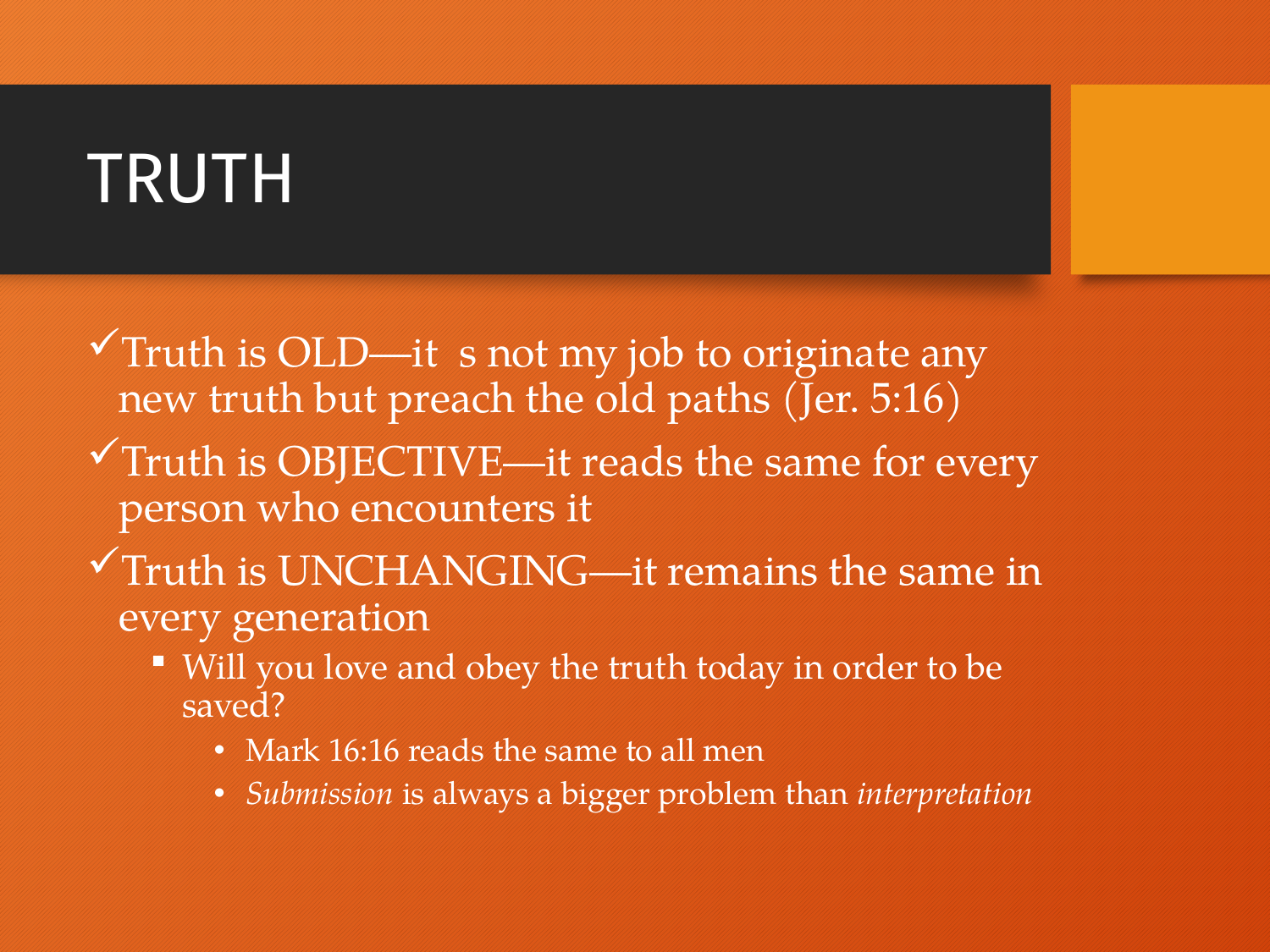

# TRUTH
Truth is OLD—it  s not my job to originate any new truth but preach the old paths (Jer. 5:16)
Truth is OBJECTIVE—it reads the same for every person who encounters it
Truth is UNCHANGING—it remains the same in every generation
Will you love and obey the truth today in order to be saved?
Mark 16:16 reads the same to all men
Submission is always a bigger problem than interpretation